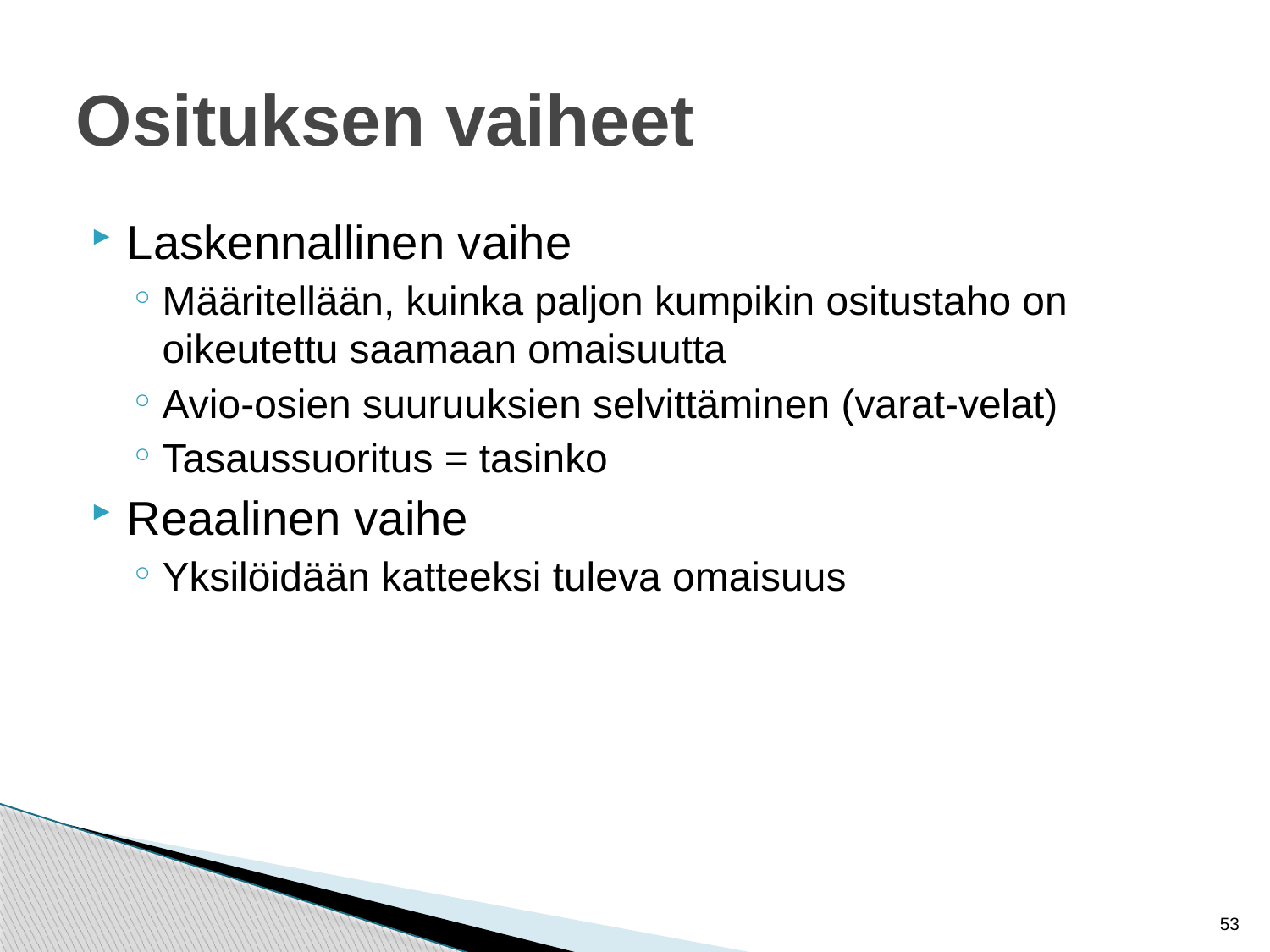

# Osituksen vaiheet
Laskennallinen vaihe
Määritellään, kuinka paljon kumpikin ositustaho on oikeutettu saamaan omaisuutta
Avio-osien suuruuksien selvittäminen (varat-velat)
Tasaussuoritus = tasinko
Reaalinen vaihe
Yksilöidään katteeksi tuleva omaisuus
53